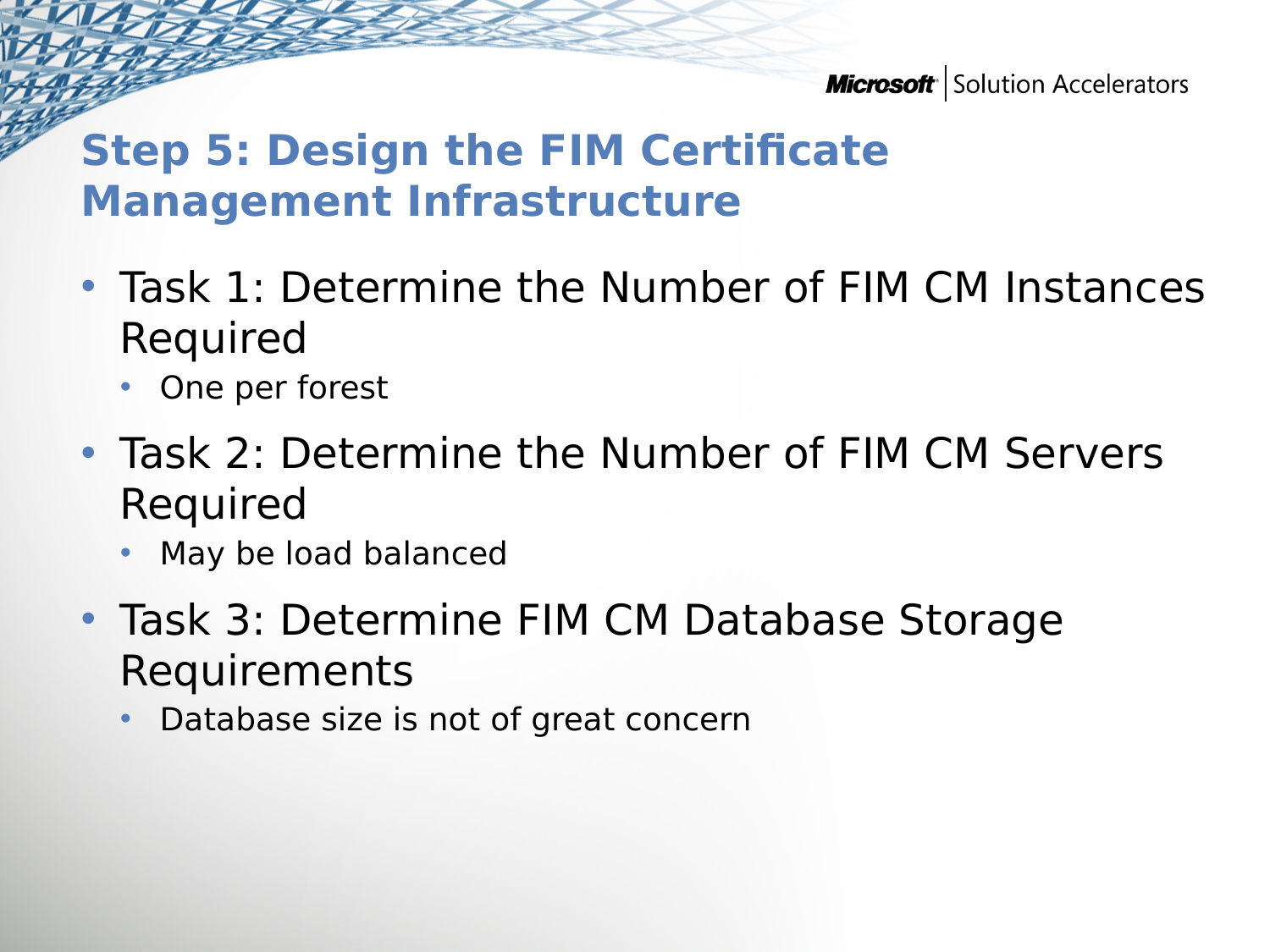

# Step 5: Design the FIM Certificate Management Infrastructure
Task 1: Determine the Number of FIM CM Instances Required
One per forest
Task 2: Determine the Number of FIM CM Servers Required
May be load balanced
Task 3: Determine FIM CM Database Storage Requirements
Database size is not of great concern